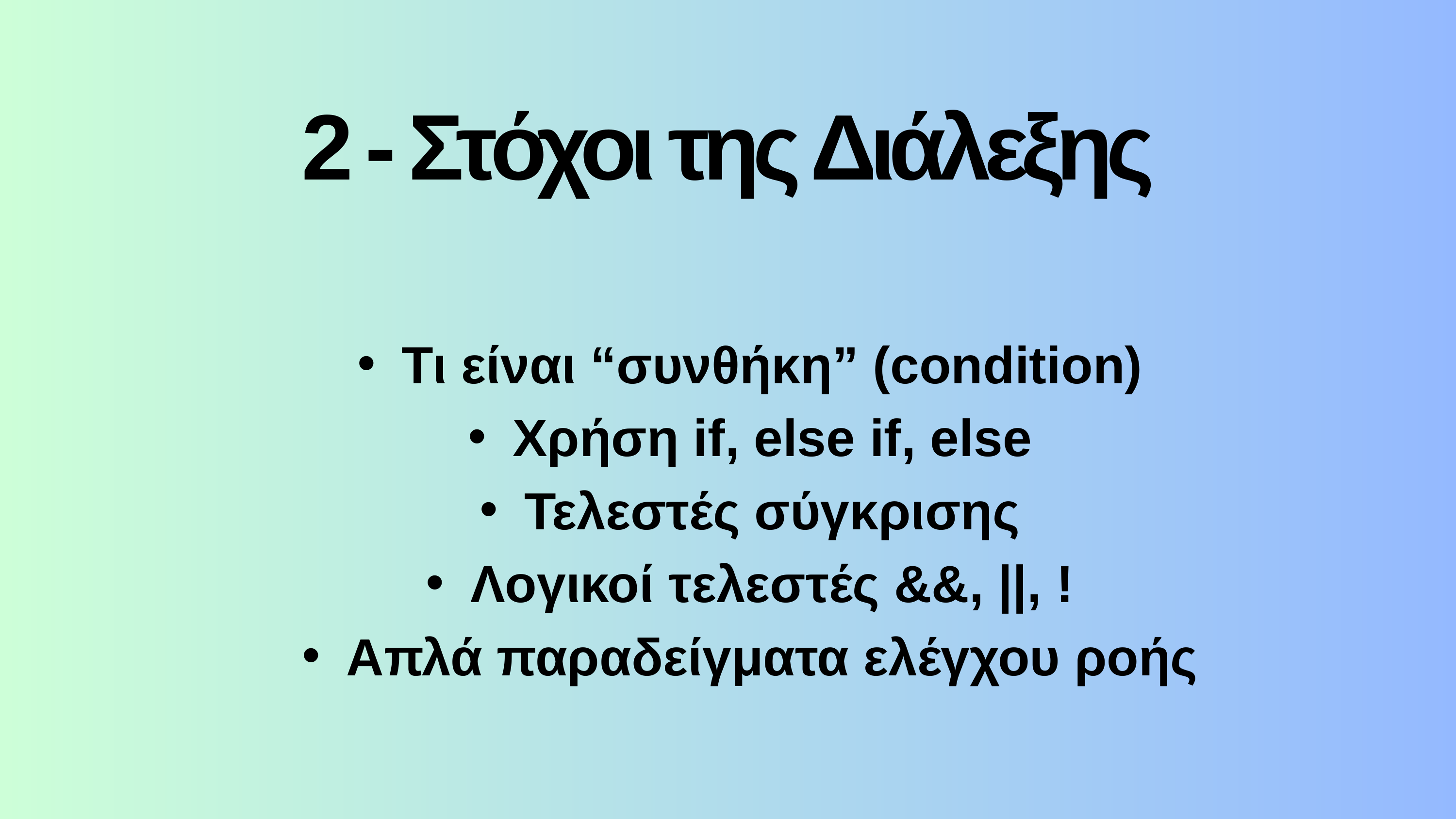

2 - Στόχοι της Διάλεξης
Τι είναι “συνθήκη” (condition)
Χρήση if, else if, else
Τελεστές σύγκρισης
Λογικοί τελεστές &&, ||, !
Απλά παραδείγματα ελέγχου ροής